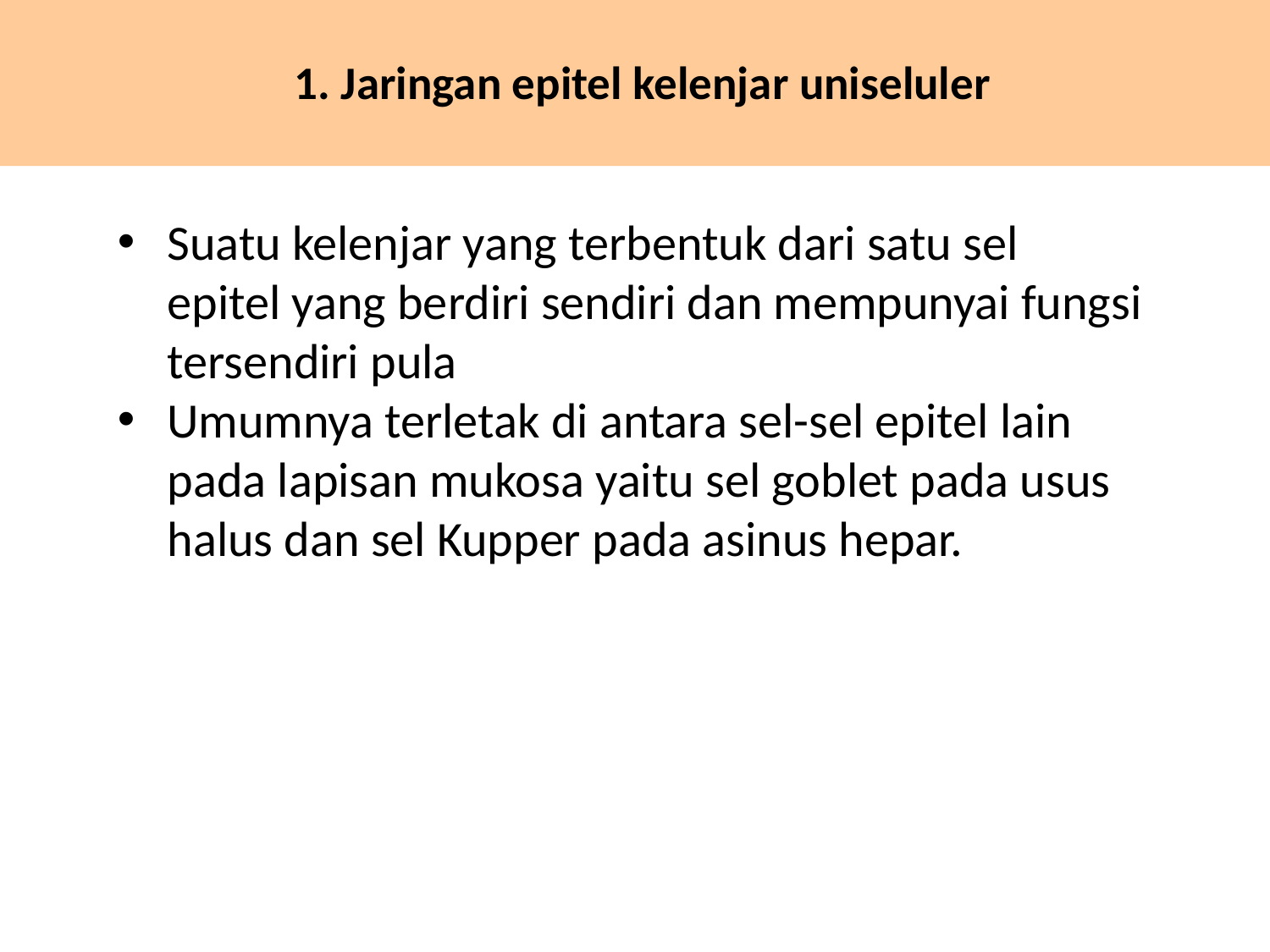

# 1. Jaringan epitel kelenjar uniseluler
Suatu kelenjar yang terbentuk dari satu sel epitel yang berdiri sendiri dan mempunyai fungsi tersendiri pula
Umumnya terletak di antara sel-sel epitel lain pada lapisan mukosa yaitu sel goblet pada usus halus dan sel Kupper pada asinus hepar.